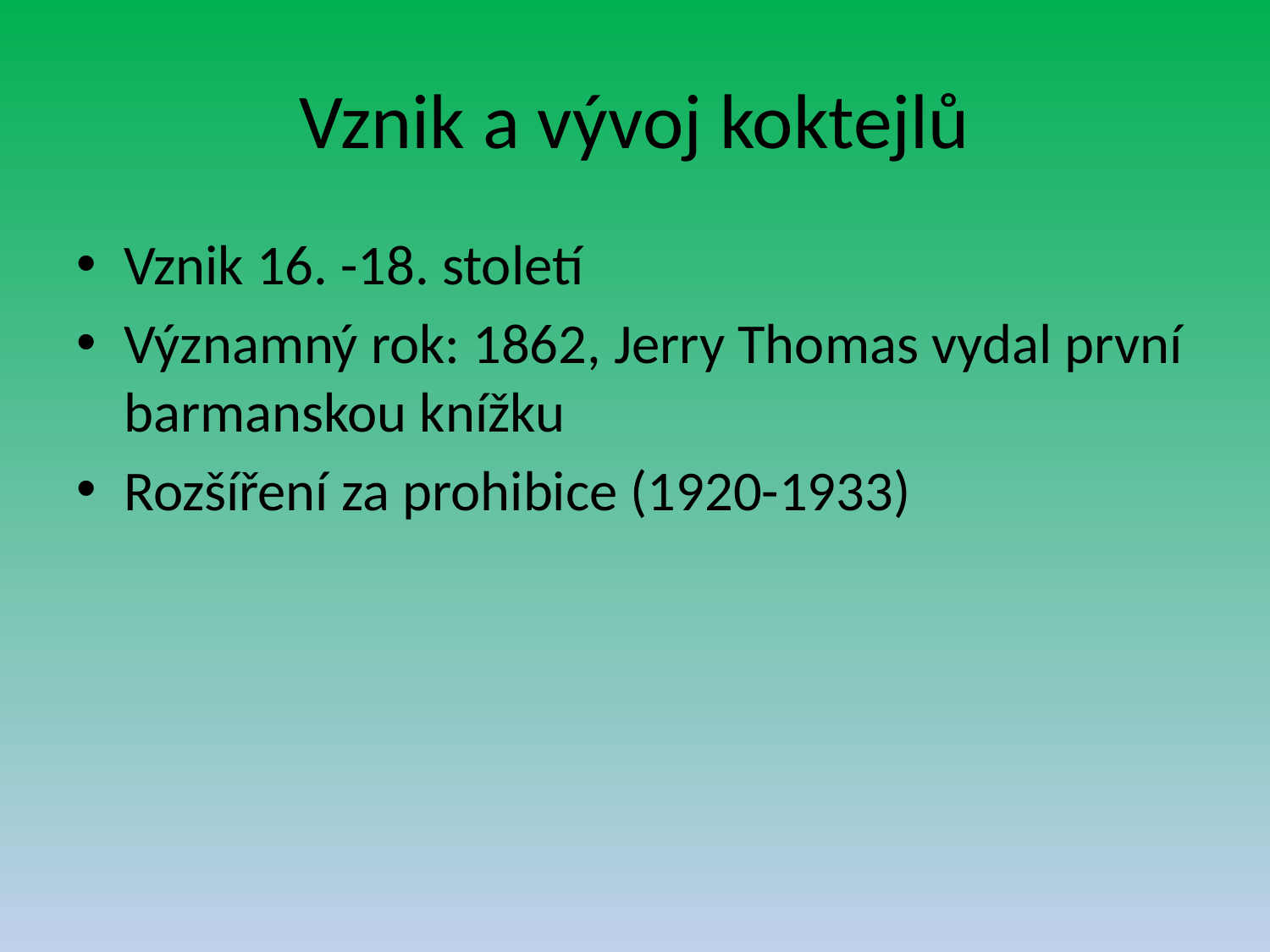

# Vznik a vývoj koktejlů
Vznik 16. -18. století
Významný rok: 1862, Jerry Thomas vydal první barmanskou knížku
Rozšíření za prohibice (1920-1933)